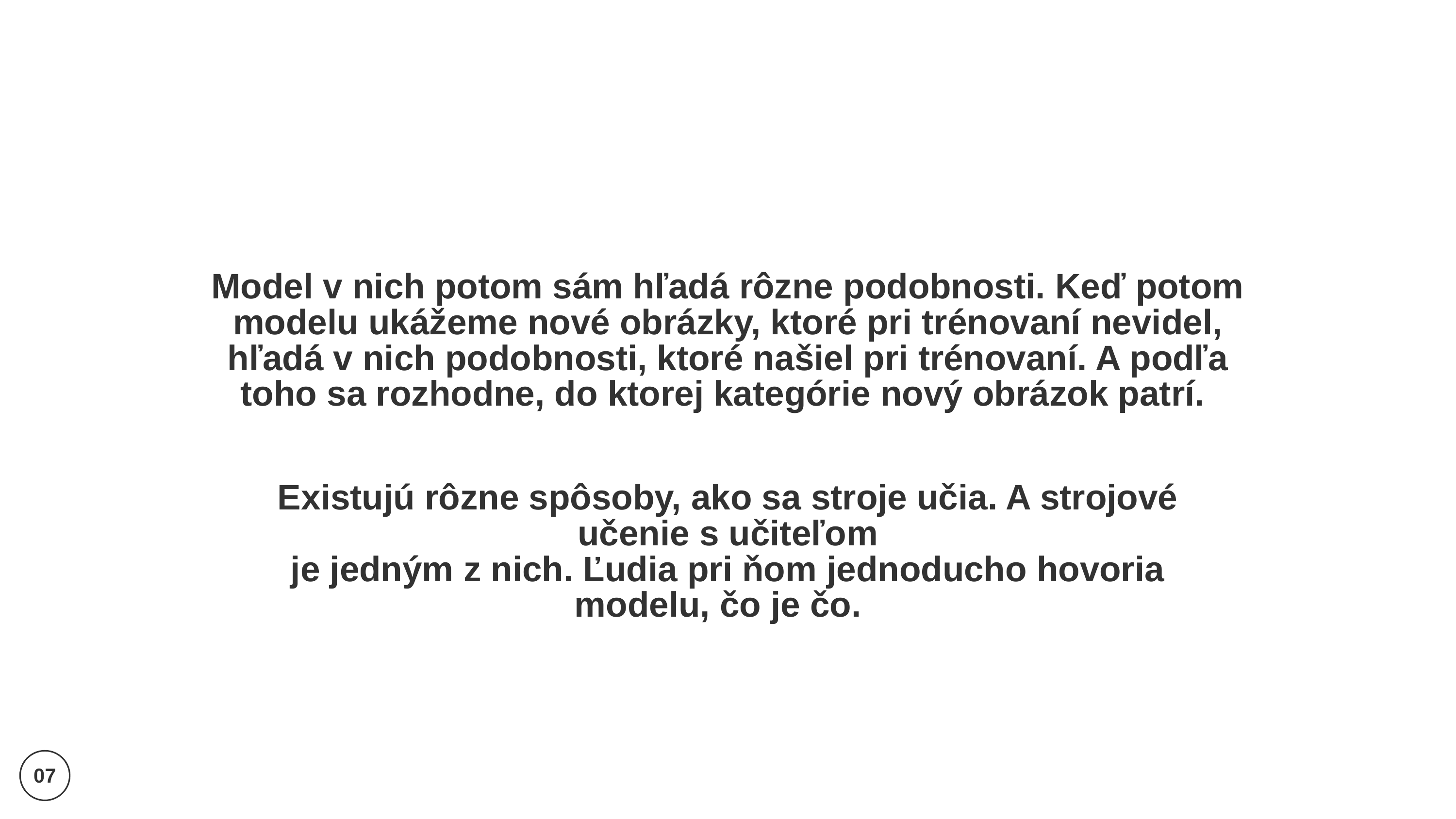

Model v nich potom sám hľadá rôzne podobnosti. Keď potom modelu ukážeme nové obrázky, ktoré pri trénovaní nevidel, hľadá v nich podobnosti, ktoré našiel pri trénovaní. A podľa toho sa rozhodne, do ktorej kategórie nový obrázok patrí.
Existujú rôzne spôsoby, ako sa stroje učia. A strojové učenie s učiteľom
je jedným z nich. Ľudia pri ňom jednoducho hovoria modelu, čo je čo.

07